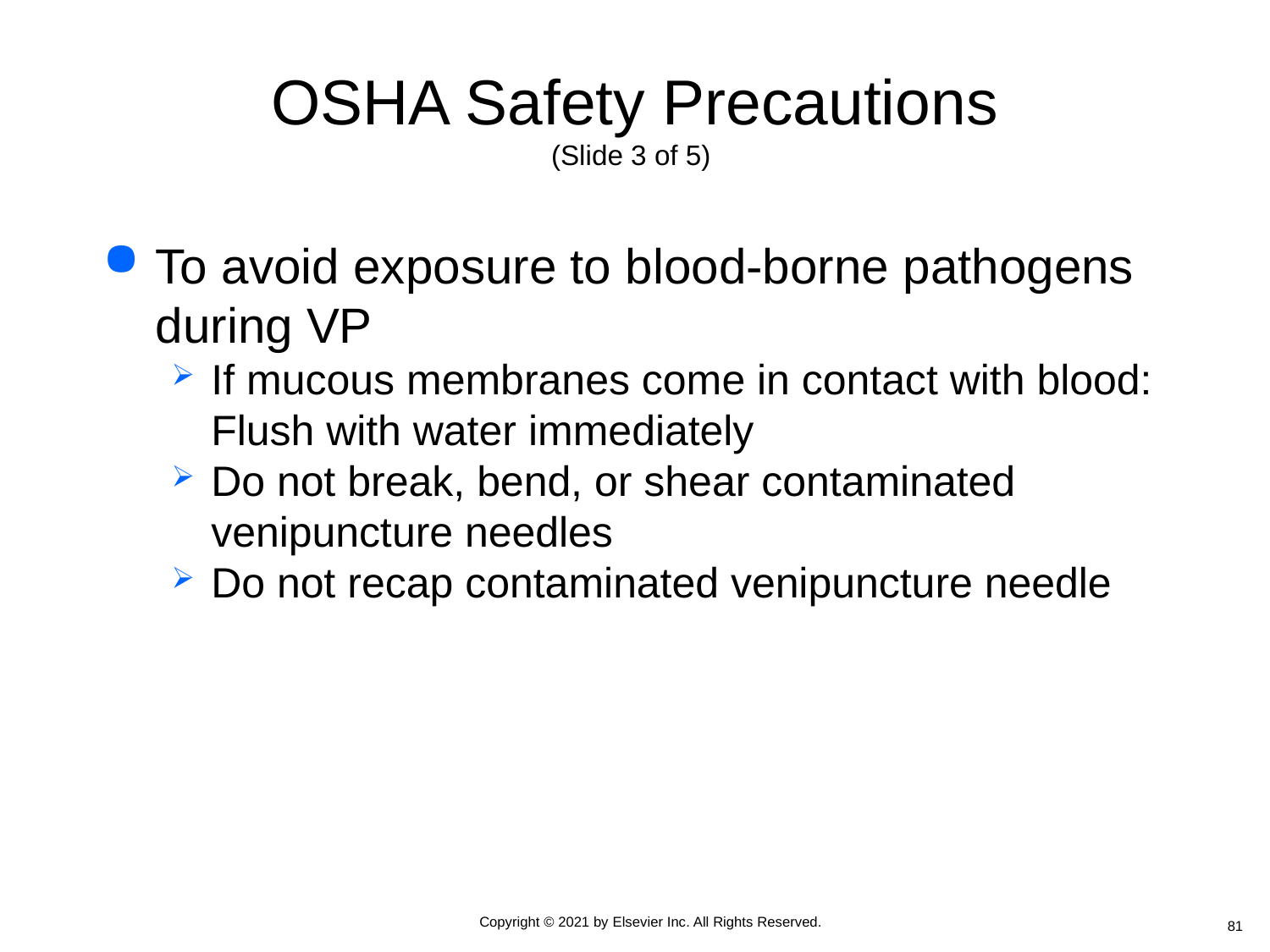

# OSHA Safety Precautions (Slide 3 of 5)
To avoid exposure to blood-borne pathogens during VP
If mucous membranes come in contact with blood: Flush with water immediately
Do not break, bend, or shear contaminated venipuncture needles
Do not recap contaminated venipuncture needle

81